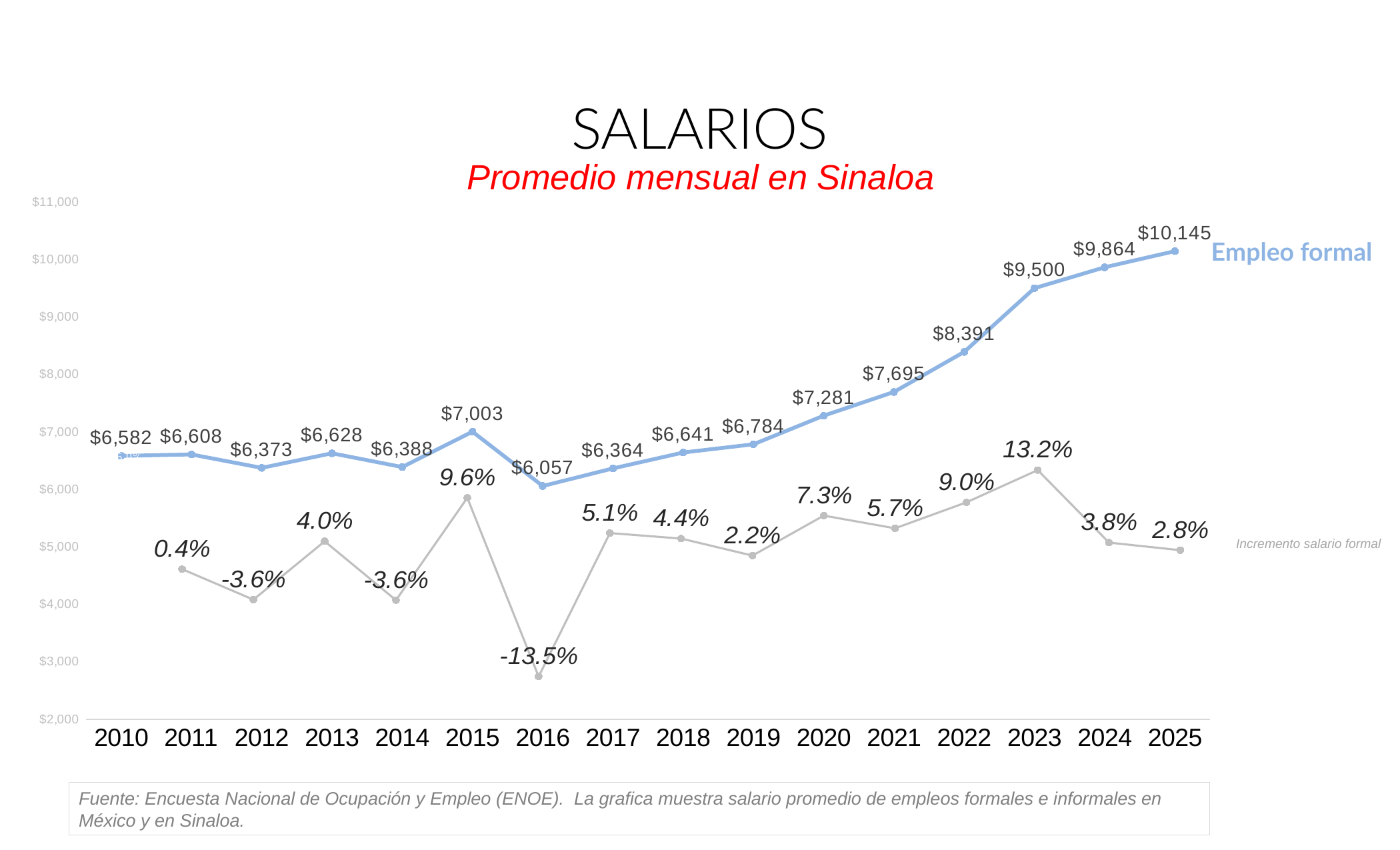

SALARIOS
Promedio mensual en Sinaloa

### Chart

| Category | Sinaloa - Empleo Formal |
|---|---|
| 2010 | 6582.259182679748 |
| 2011 | 6607.539308880652 |
| 2012 | 6373.496517434007 |
| 2013 | 6627.8440986423675 |
| 2014 | 6387.674149805087 |
| 2015 | 7002.8236319952475 |
| 2016 | 6057.400298325598 |
| 2017 | 6363.781235229985 |
| 2018 | 6640.582411232847 |
| 2019 | 6783.87073032635 |
| 2020 | 7281.221372058426 |
| 2021 | 7694.628308773243 |
| 2022 | 8390.724854019058 |
| 2023 | 9499.78105727733 |
| 2024 | 9864.05611334488 |
| 2025 | 10144.5143311129 |
Empleo formal

### Chart

| Category |  |
|---|---|
Incremento salario formal
Fuente: Encuesta Nacional de Ocupación y Empleo (ENOE).  La grafica muestra salario promedio de empleos formales e informales en México y en Sinaloa.
6